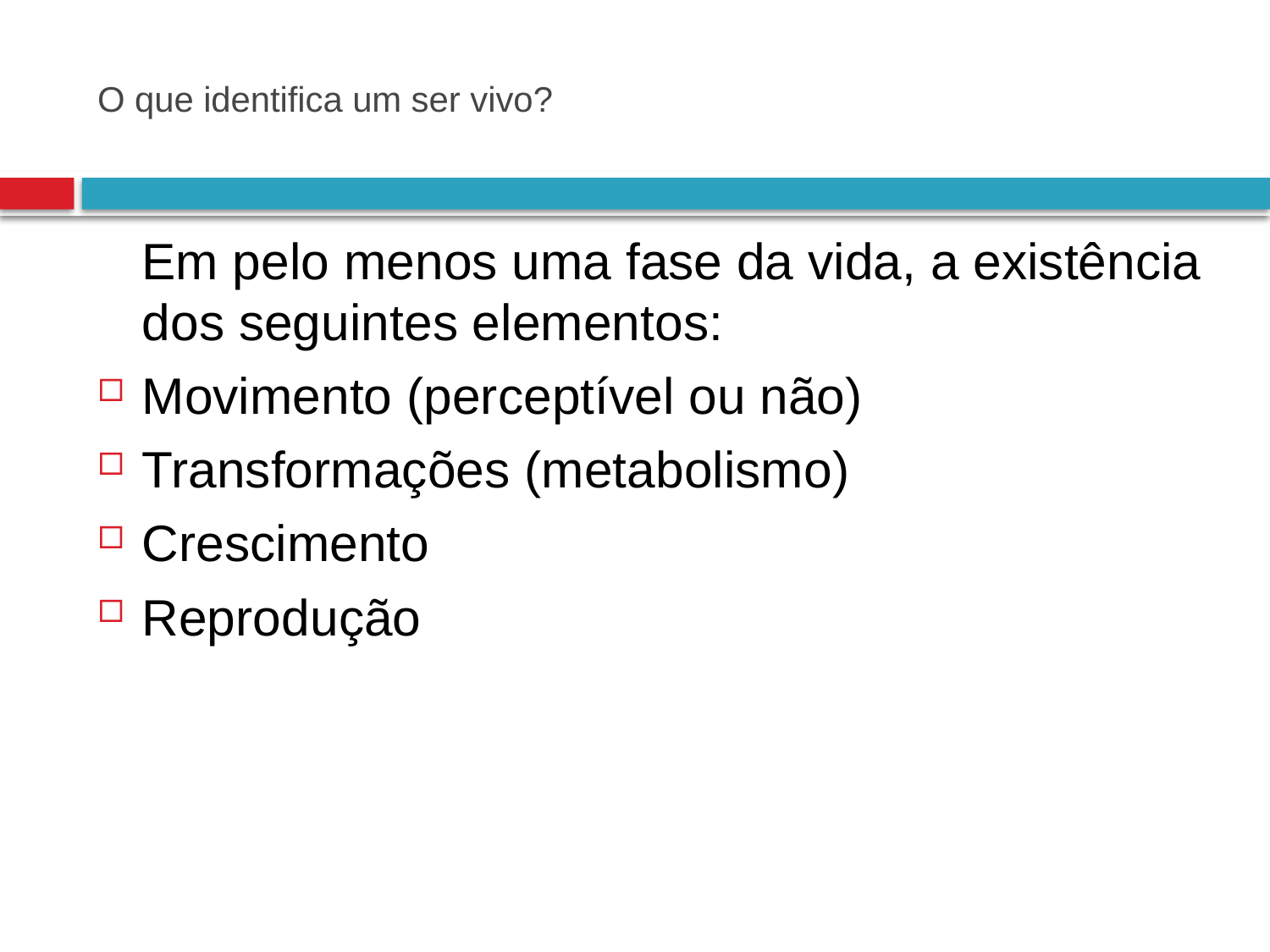

# O que identifica um ser vivo?
	Em pelo menos uma fase da vida, a existência dos seguintes elementos:
Movimento (perceptível ou não)
Transformações (metabolismo)
Crescimento
Reprodução